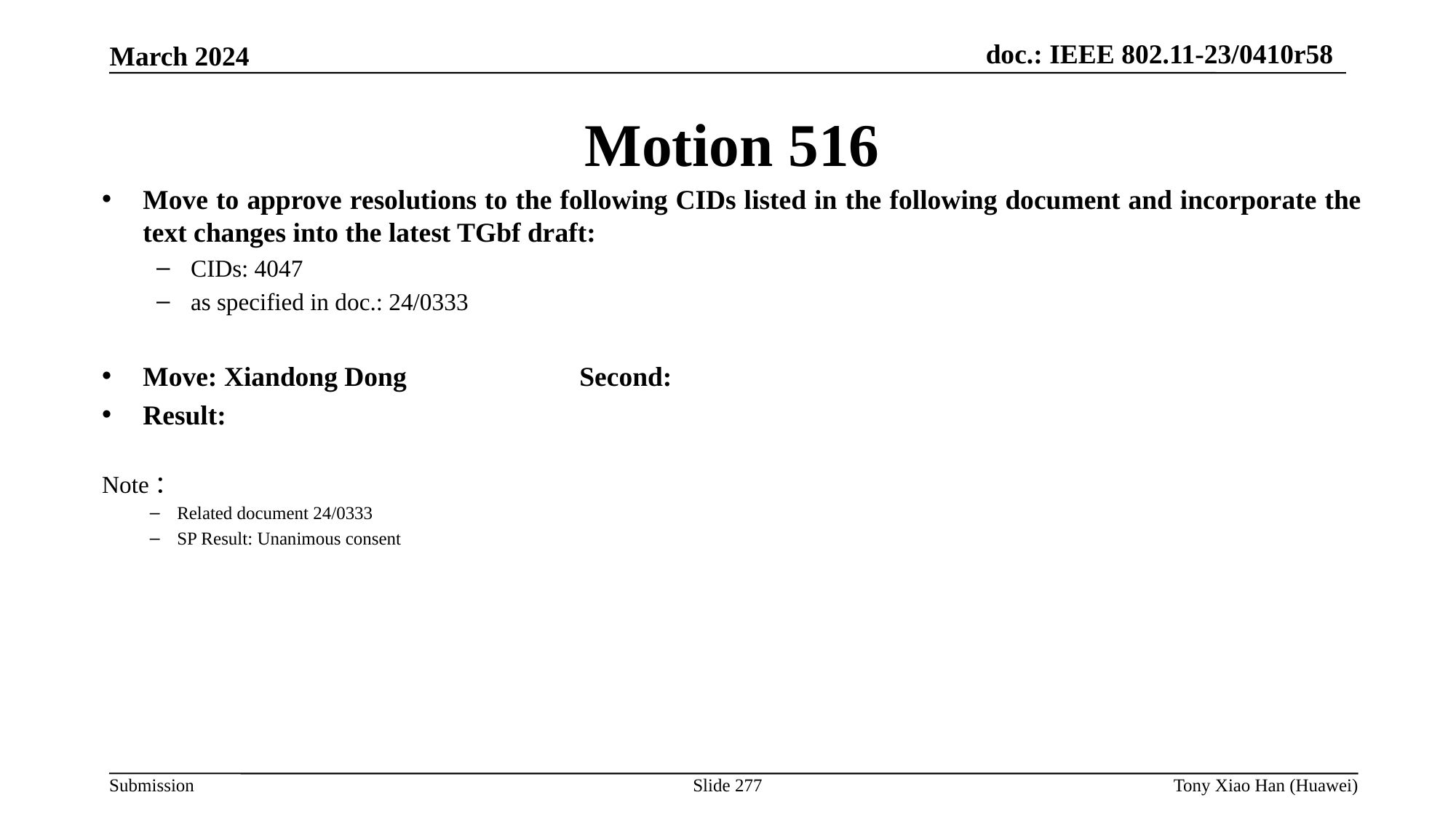

Motion 516

Move to approve resolutions to the following CIDs listed in the following document and incorporate the text changes into the latest TGbf draft:
CIDs: 4047
as specified in doc.: 24/0333

Move: Xiandong Dong		Second:
Result:

Note：
Related document 24/0333
SP Result: Unanimous consent